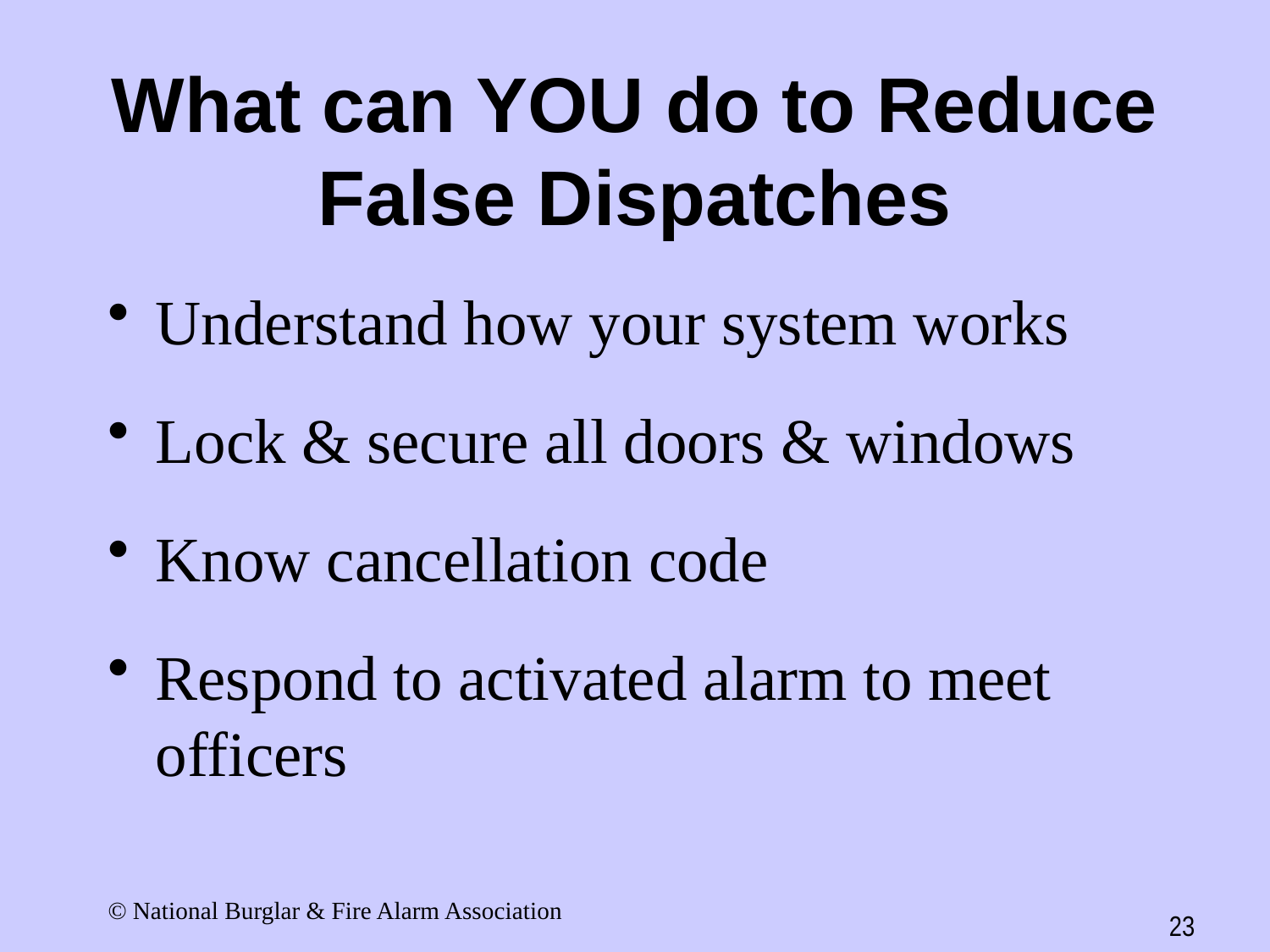

# What can YOU do to Reduce False Dispatches
Understand how your system works
Lock & secure all doors & windows
Know cancellation code
Respond to activated alarm to meet officers

© National Burglar & Fire Alarm Association